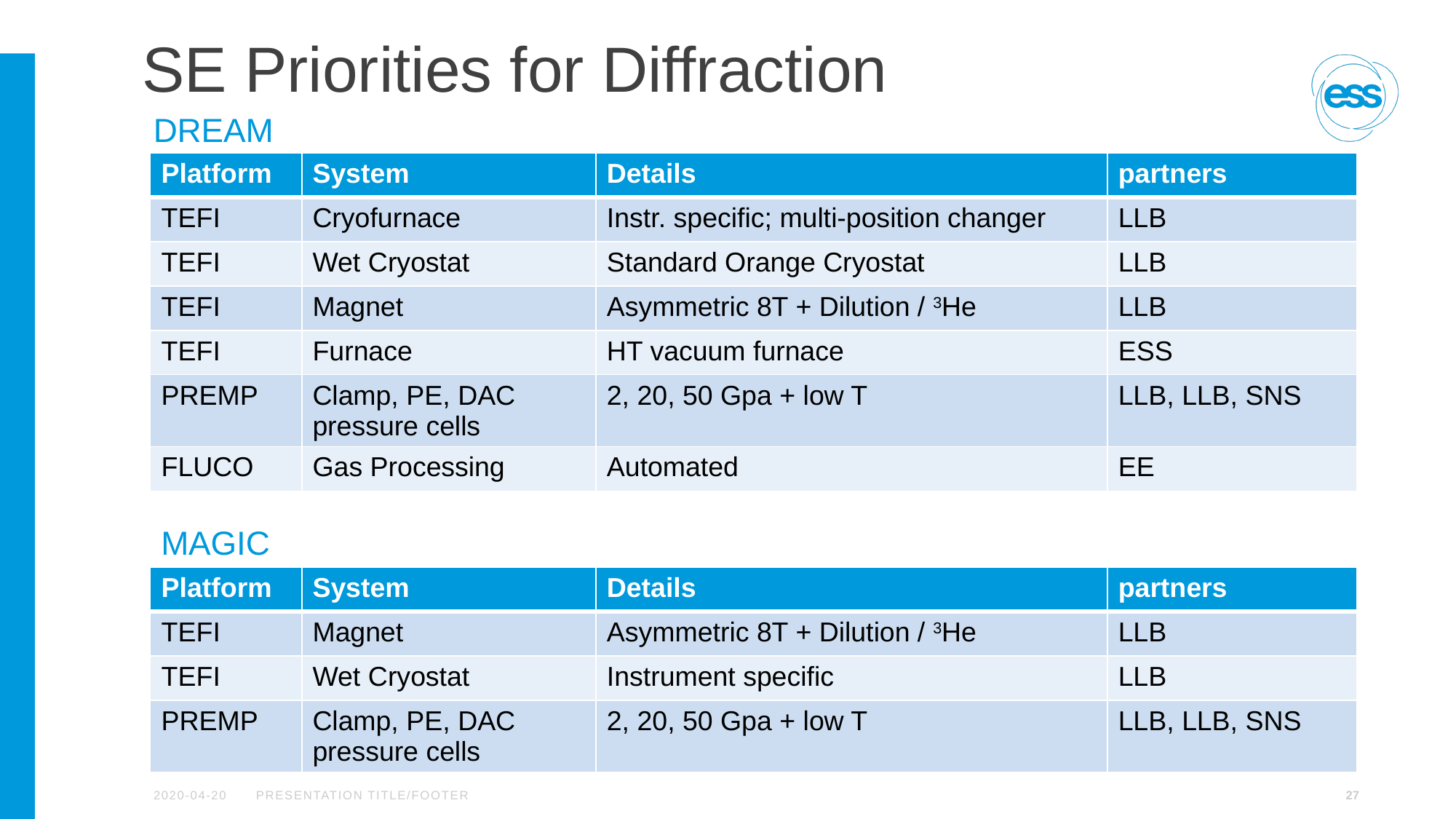

# SE Priorities for Diffraction
DREAM
| Platform | System | Details | partners |
| --- | --- | --- | --- |
| TEFI | Cryofurnace | Instr. specific; multi-position changer | LLB |
| TEFI | Wet Cryostat | Standard Orange Cryostat | LLB |
| TEFI | Magnet | Asymmetric 8T + Dilution / 3He | LLB |
| TEFI | Furnace | HT vacuum furnace | ESS |
| PREMP | Clamp, PE, DAC pressure cells | 2, 20, 50 Gpa + low T | LLB, LLB, SNS |
| FLUCO | Gas Processing | Automated | EE |
MAGIC
| Platform | System | Details | partners |
| --- | --- | --- | --- |
| TEFI | Magnet | Asymmetric 8T + Dilution / 3He | LLB |
| TEFI | Wet Cryostat | Instrument specific | LLB |
| PREMP | Clamp, PE, DAC pressure cells | 2, 20, 50 Gpa + low T | LLB, LLB, SNS |
2020-04-20
PRESENTATION TITLE/FOOTER
27